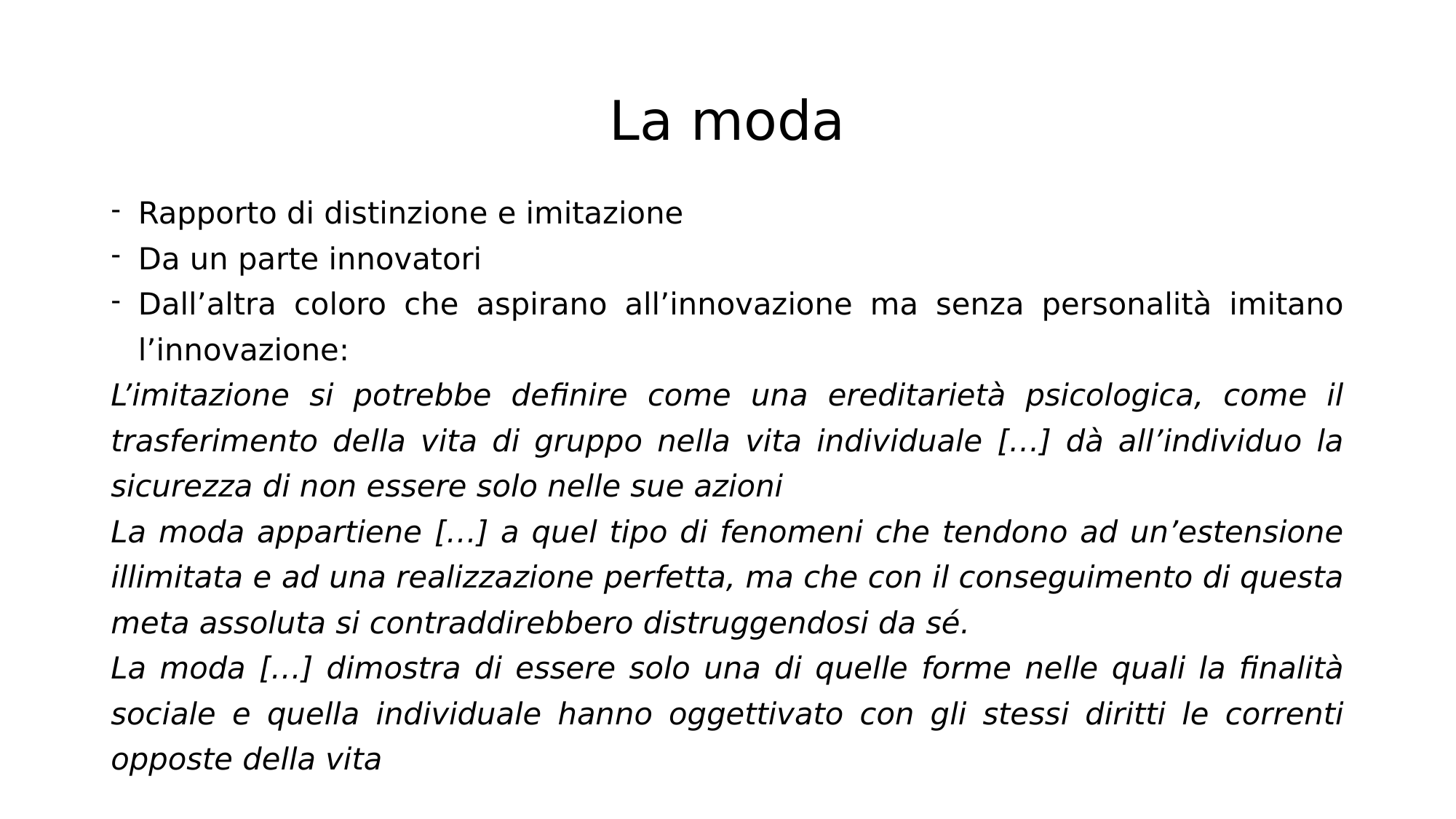

# La moda
Rapporto di distinzione e imitazione
Da un parte innovatori
Dall’altra coloro che aspirano all’innovazione ma senza personalità imitano l’innovazione:
L’imitazione si potrebbe definire come una ereditarietà psicologica, come il trasferimento della vita di gruppo nella vita individuale […] dà all’individuo la sicurezza di non essere solo nelle sue azioni
La moda appartiene […] a quel tipo di fenomeni che tendono ad un’estensione illimitata e ad una realizzazione perfetta, ma che con il conseguimento di questa meta assoluta si contraddirebbero distruggendosi da sé.
La moda […] dimostra di essere solo una di quelle forme nelle quali la finalità sociale e quella individuale hanno oggettivato con gli stessi diritti le correnti opposte della vita